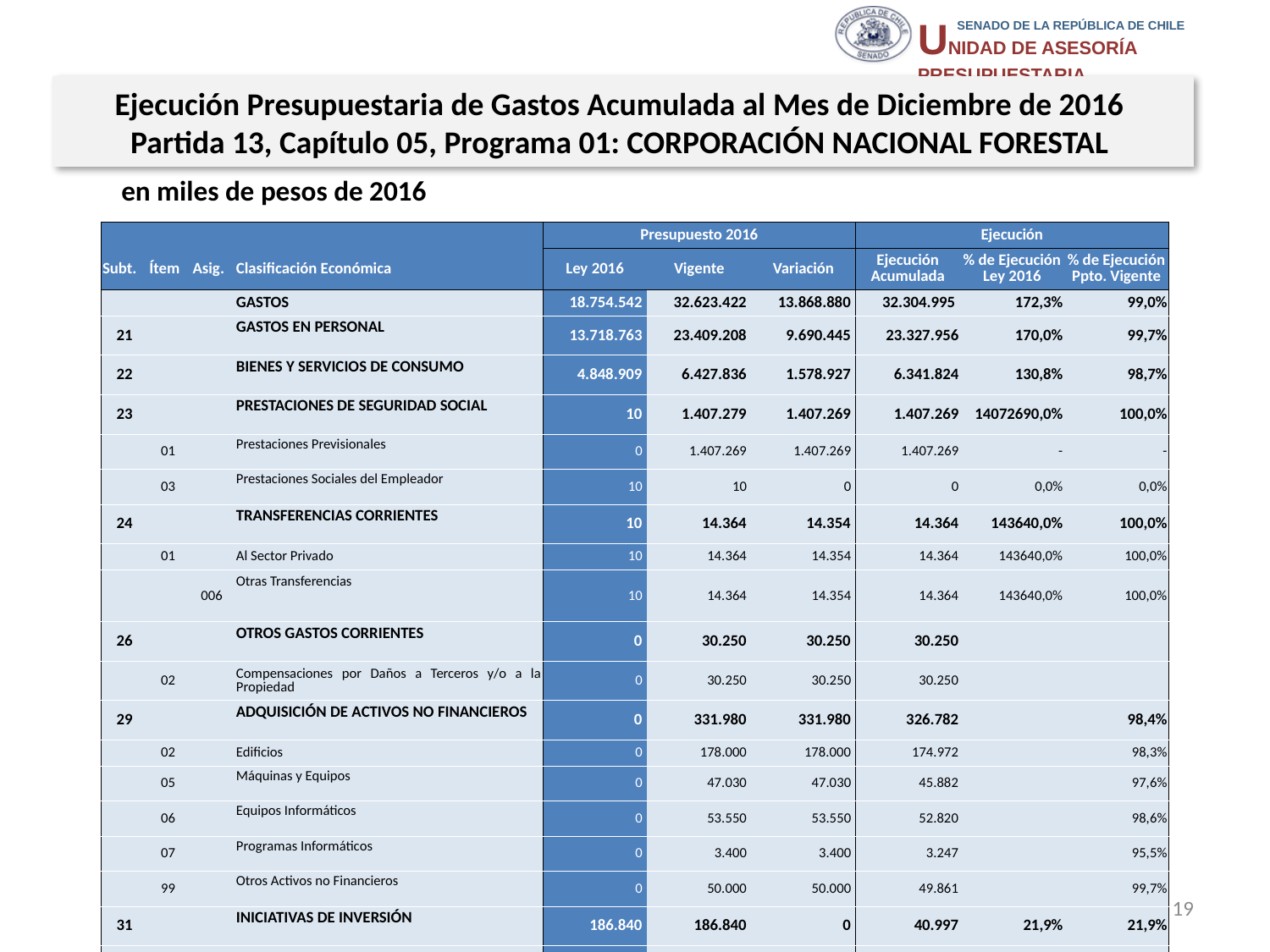

Ejecución Presupuestaria de Gastos Acumulada al Mes de Diciembre de 2016
Partida 13, Capítulo 05, Programa 01: CORPORACIÓN NACIONAL FORESTAL
en miles de pesos de 2016
|  |  |  |  | Presupuesto 2016 |  |  | Ejecución |  |  |
| --- | --- | --- | --- | --- | --- | --- | --- | --- | --- |
| Subt. | Ítem | Asig. | Clasificación Económica | Ley 2016 | Vigente | Variación | Ejecución Acumulada | % de Ejecución Ley 2016 | % de Ejecución Ppto. Vigente |
|  |  |  | GASTOS | 18.754.542 | 32.623.422 | 13.868.880 | 32.304.995 | 172,3% | 99,0% |
| 21 |  |  | GASTOS EN PERSONAL | 13.718.763 | 23.409.208 | 9.690.445 | 23.327.956 | 170,0% | 99,7% |
| 22 |  |  | BIENES Y SERVICIOS DE CONSUMO | 4.848.909 | 6.427.836 | 1.578.927 | 6.341.824 | 130,8% | 98,7% |
| 23 |  |  | PRESTACIONES DE SEGURIDAD SOCIAL | 10 | 1.407.279 | 1.407.269 | 1.407.269 | 14072690,0% | 100,0% |
|  | 01 |  | Prestaciones Previsionales | 0 | 1.407.269 | 1.407.269 | 1.407.269 | - | - |
|  | 03 |  | Prestaciones Sociales del Empleador | 10 | 10 | 0 | 0 | 0,0% | 0,0% |
| 24 |  |  | TRANSFERENCIAS CORRIENTES | 10 | 14.364 | 14.354 | 14.364 | 143640,0% | 100,0% |
|  | 01 |  | Al Sector Privado | 10 | 14.364 | 14.354 | 14.364 | 143640,0% | 100,0% |
|  |  | 006 | Otras Transferencias | 10 | 14.364 | 14.354 | 14.364 | 143640,0% | 100,0% |
| 26 |  |  | OTROS GASTOS CORRIENTES | 0 | 30.250 | 30.250 | 30.250 |  |  |
|  | 02 |  | Compensaciones por Daños a Terceros y/o a la Propiedad | 0 | 30.250 | 30.250 | 30.250 |  |  |
| 29 |  |  | ADQUISICIÓN DE ACTIVOS NO FINANCIEROS | 0 | 331.980 | 331.980 | 326.782 |  | 98,4% |
|  | 02 |  | Edificios | 0 | 178.000 | 178.000 | 174.972 |  | 98,3% |
|  | 05 |  | Máquinas y Equipos | 0 | 47.030 | 47.030 | 45.882 |  | 97,6% |
|  | 06 |  | Equipos Informáticos | 0 | 53.550 | 53.550 | 52.820 |  | 98,6% |
|  | 07 |  | Programas Informáticos | 0 | 3.400 | 3.400 | 3.247 |  | 95,5% |
|  | 99 |  | Otros Activos no Financieros | 0 | 50.000 | 50.000 | 49.861 |  | 99,7% |
| 31 |  |  | INICIATIVAS DE INVERSIÓN | 186.840 | 186.840 | 0 | 40.997 | 21,9% | 21,9% |
|  | 02 |  | Proyectos | 186.840 | 186.840 | 0 | 40.997 | 21,9% | 21,9% |
| 34 |  |  | SERVICIO DE LA DEUDA | 10 | 815.665 | 815.655 | 815.553 | 8155530,0% | 100,0% |
|  | 07 |  | Deuda Flotante | 10 | 815.665 | 815.655 | 815.553 | 8155530,0% | 100,0% |
Fuente: Elaboración propia en base  a Informes de ejecución presupuestaria mensual de DIPRES
19